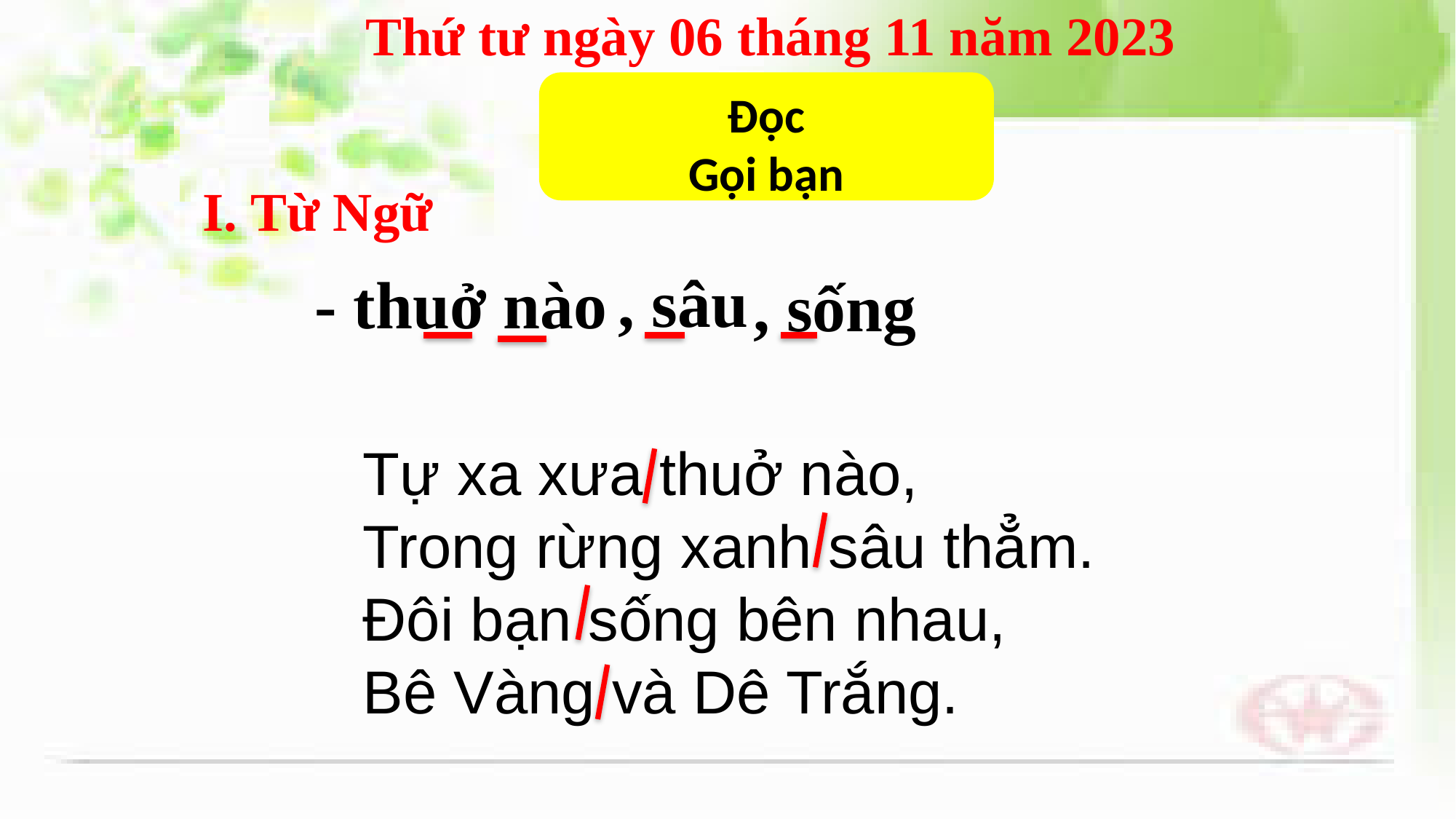

Thứ tư ngày 06 tháng 11 năm 2023
Đọc
Gọi bạn
I. Từ Ngữ
, sâu
- thuở nào
, sống
Tự xa xưa thuở nào,
Trong rừng xanh sâu thẳm.
Đôi bạn sống bên nhau,
Bê Vàng và Dê Trắng.